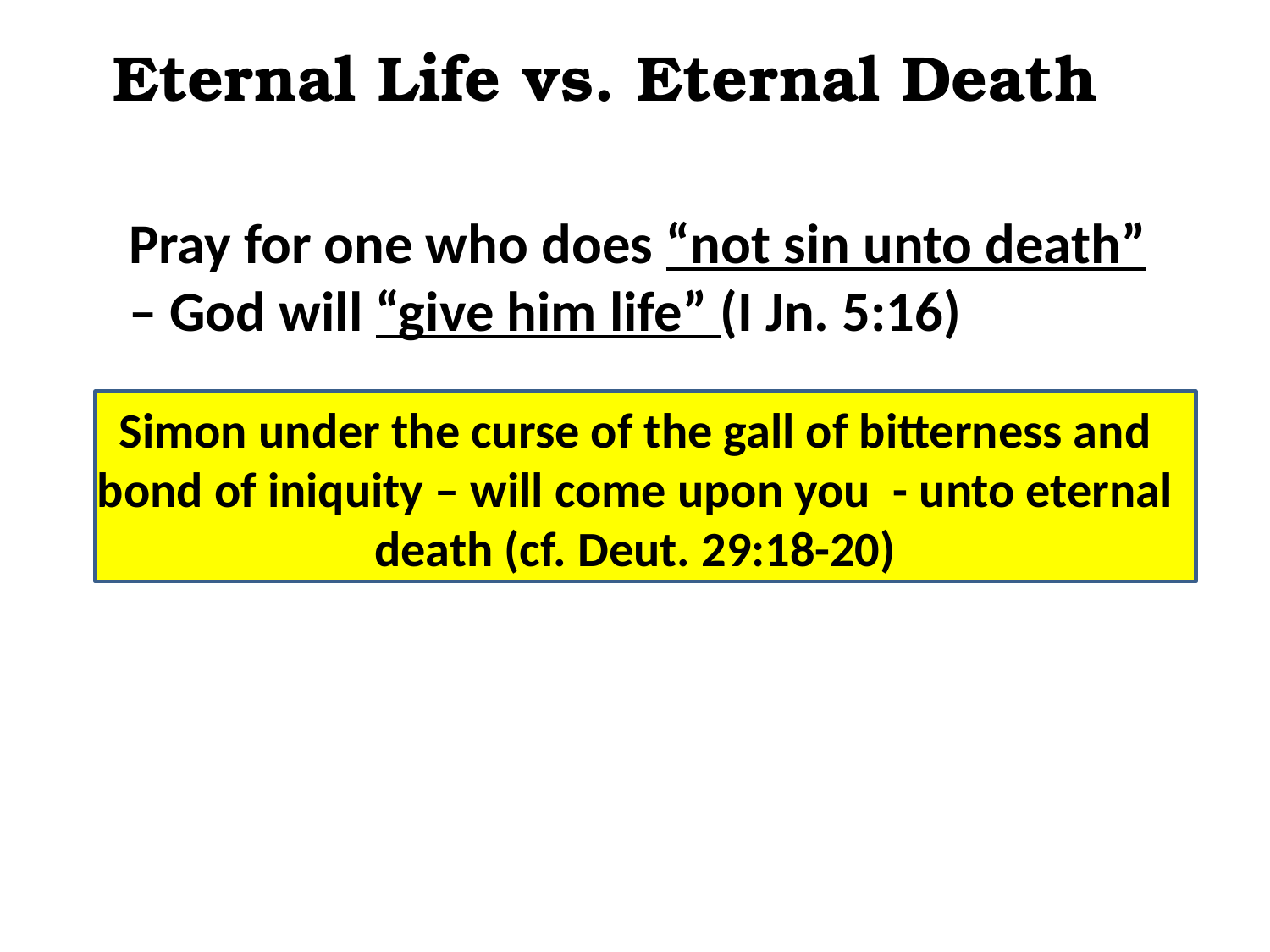

Eternal Life vs. Eternal Death
Pray for one who does “not sin unto death” – God will “give him life” (I Jn. 5:16)

Simon under the curse of the gall of bitterness and bond of iniquity – will come upon you  - unto eternal death (cf. Deut. 29:18-20)